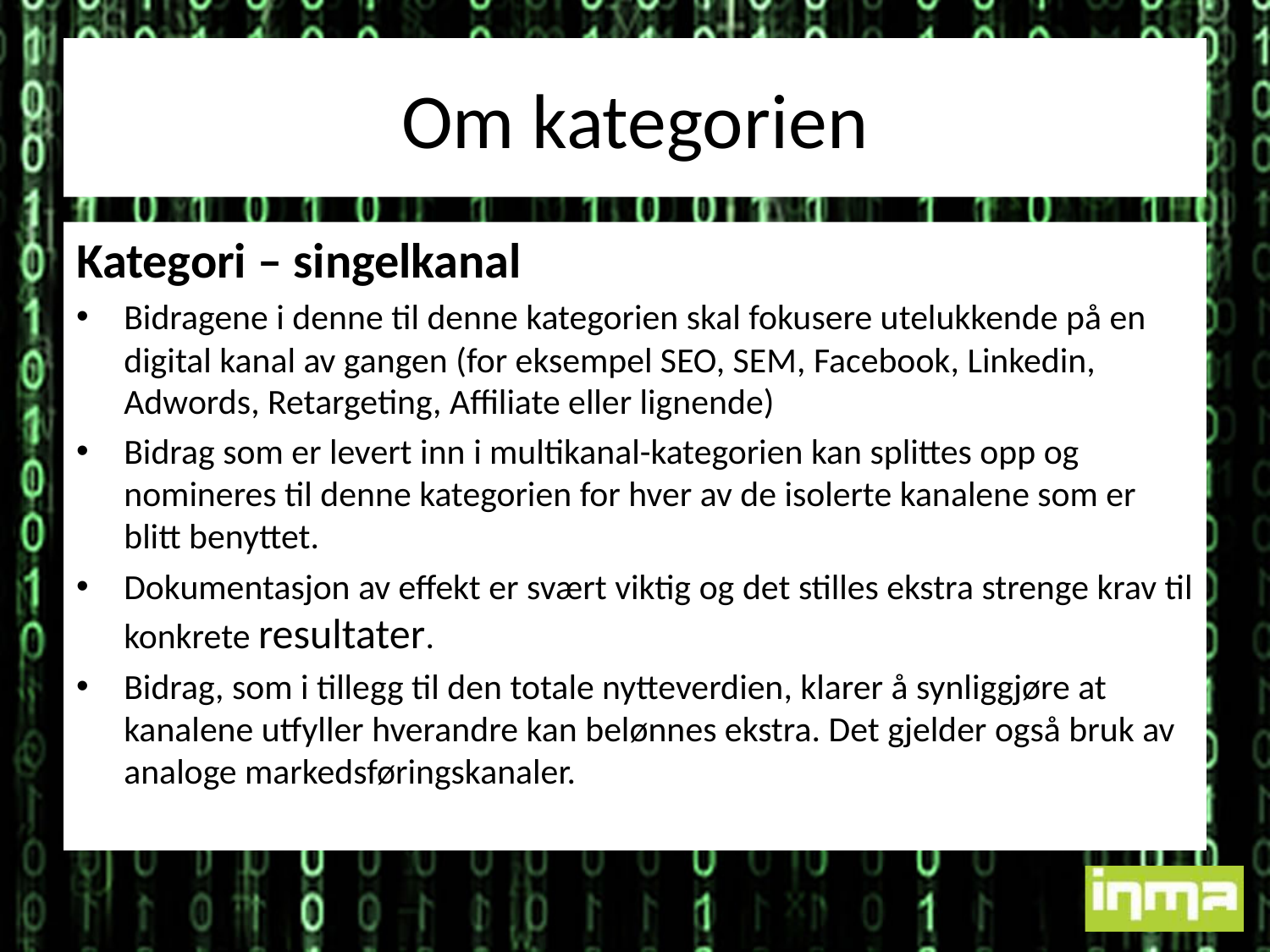

# Om kategorien
Kategori – singelkanal
Bidragene i denne til denne kategorien skal fokusere utelukkende på en digital kanal av gangen (for eksempel SEO, SEM, Facebook, Linkedin, Adwords, Retargeting, Affiliate eller lignende)
Bidrag som er levert inn i multikanal-kategorien kan splittes opp og nomineres til denne kategorien for hver av de isolerte kanalene som er blitt benyttet.
Dokumentasjon av effekt er svært viktig og det stilles ekstra strenge krav til konkrete resultater.
Bidrag, som i tillegg til den totale nytteverdien, klarer å synliggjøre at kanalene utfyller hverandre kan belønnes ekstra. Det gjelder også bruk av analoge markedsføringskanaler.